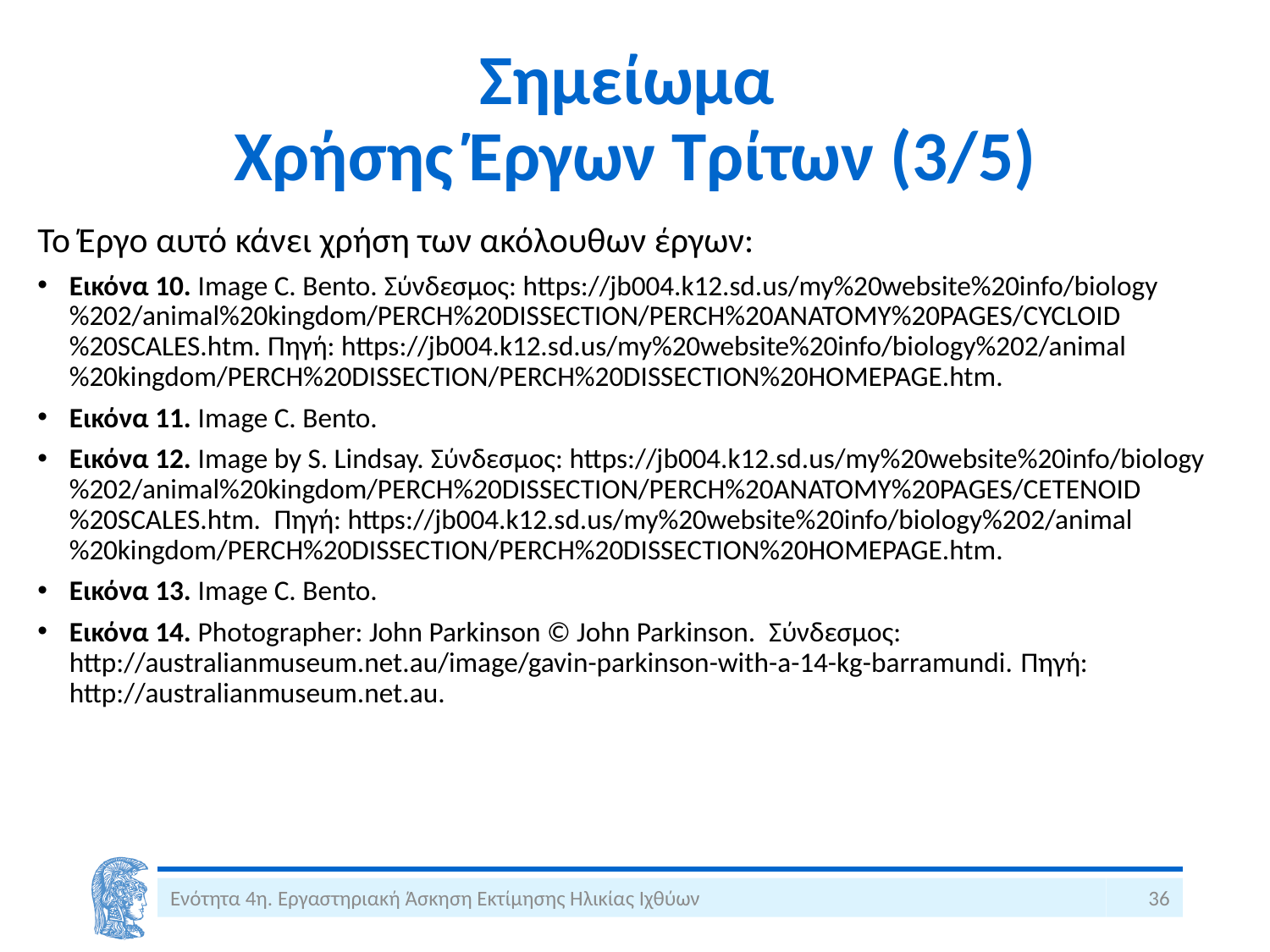

# Σημείωμα Χρήσης Έργων Τρίτων (3/5)
Το Έργο αυτό κάνει χρήση των ακόλουθων έργων:
Eικόνα 10. Image C. Bento. Σύνδεσμος: https://jb004.k12.sd.us/my%20website%20info/biology%202/animal%20kingdom/PERCH%20DISSECTION/PERCH%20ANATOMY%20PAGES/CYCLOID%20SCALES.htm. Πηγή: https://jb004.k12.sd.us/my%20website%20info/biology%202/animal%20kingdom/PERCH%20DISSECTION/PERCH%20DISSECTION%20HOMEPAGE.htm.
Eικόνα 11. Image C. Bento.
Eικόνα 12. Image by S. Lindsay. Σύνδεσμος: https://jb004.k12.sd.us/my%20website%20info/biology%202/animal%20kingdom/PERCH%20DISSECTION/PERCH%20ANATOMY%20PAGES/CETENOID%20SCALES.htm.  Πηγή: https://jb004.k12.sd.us/my%20website%20info/biology%202/animal%20kingdom/PERCH%20DISSECTION/PERCH%20DISSECTION%20HOMEPAGE.htm.
Eικόνα 13. Image C. Bento.
Eικόνα 14. Photographer: John Parkinson © John Parkinson.  Σύνδεσμος: http://australianmuseum.net.au/image/gavin-parkinson-with-a-14-kg-barramundi. Πηγή: http://australianmuseum.net.au.

Ενότητα 4η. Εργαστηριακή Άσκηση Εκτίμησης Ηλικίας Ιχθύων
36